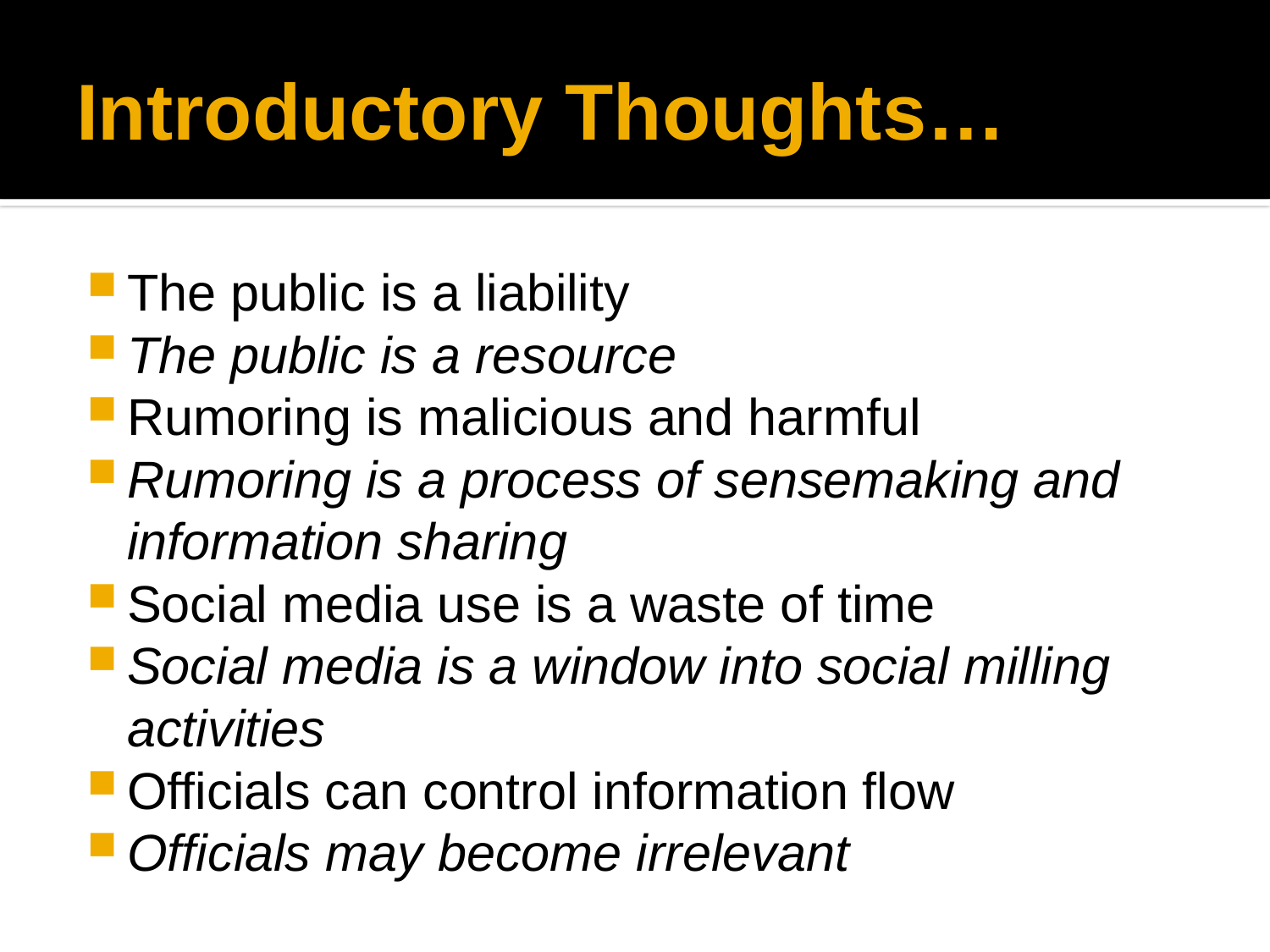

# Introductory Thoughts…
The public is a liability
The public is a resource
Rumoring is malicious and harmful
Rumoring is a process of sensemaking and information sharing
Social media use is a waste of time
Social media is a window into social milling activities
Officials can control information flow
Officials may become irrelevant